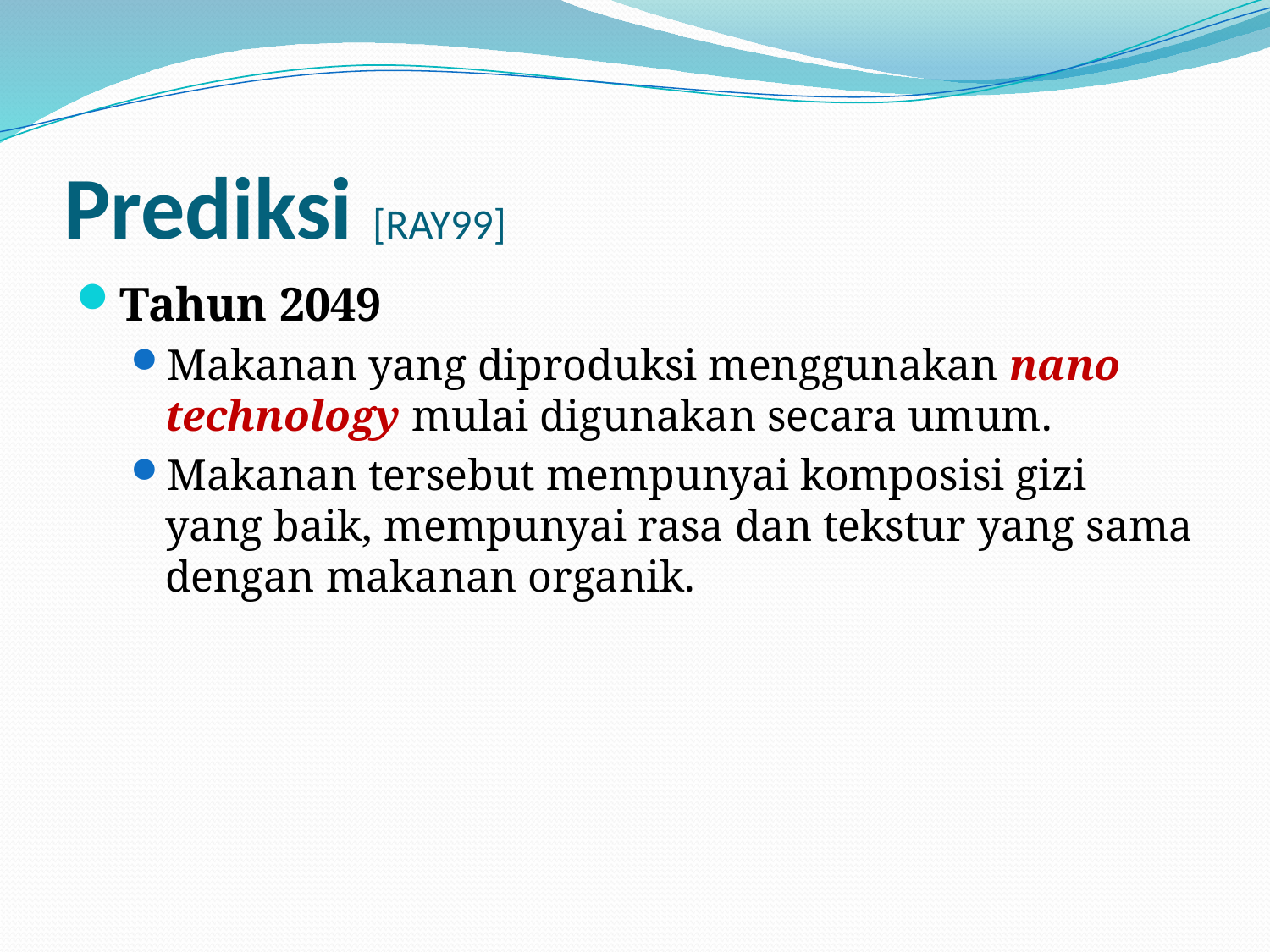

# Prediksi [RAY99]
Tahun 2049
Makanan yang diproduksi menggunakan nano technology mulai digunakan secara umum.
Makanan tersebut mempunyai komposisi gizi yang baik, mempunyai rasa dan tekstur yang sama dengan makanan organik.